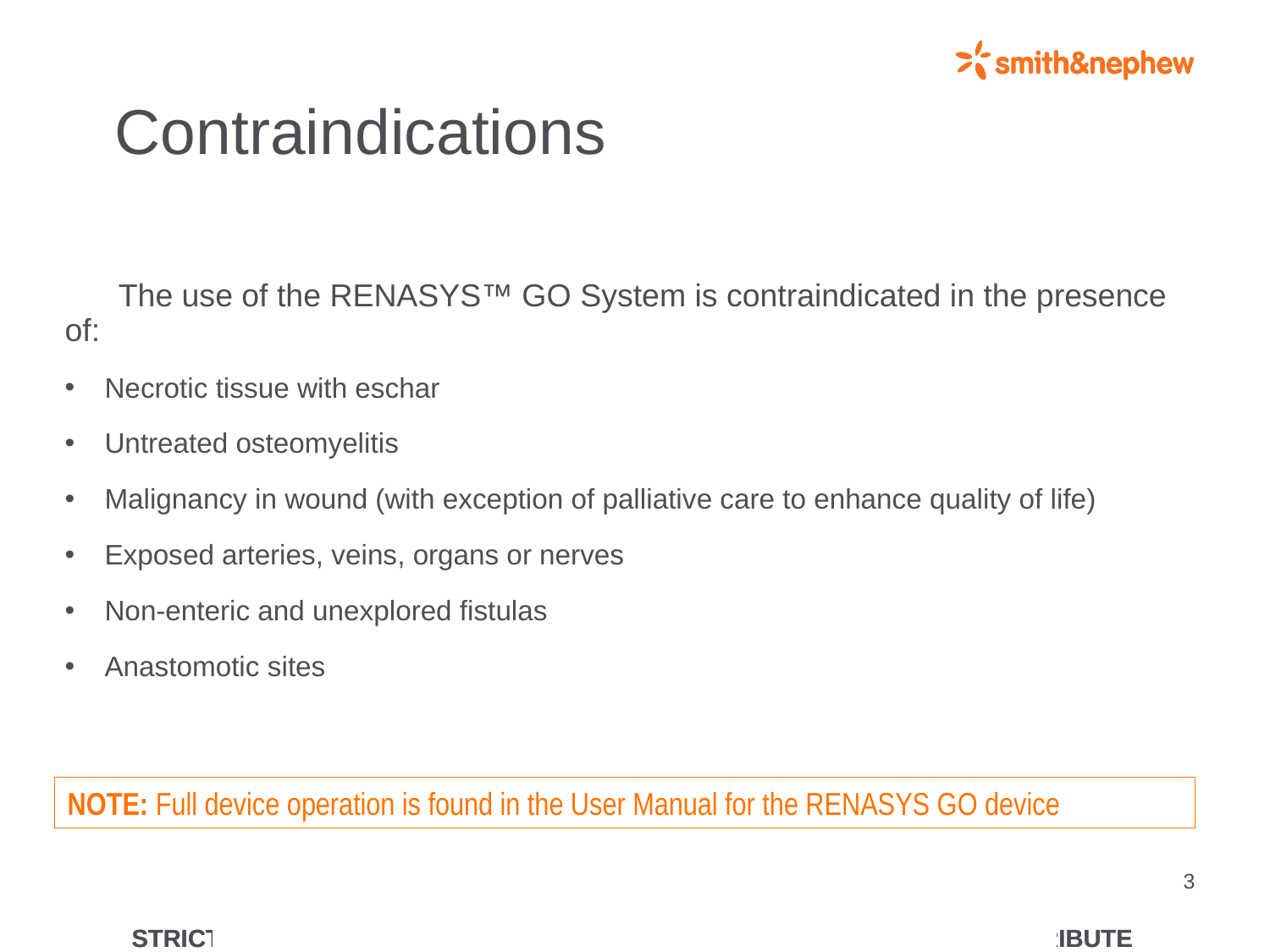

# Contraindications

      The use of the RENASYS™ GO System is contraindicated in the presence of:
Necrotic tissue with eschar
Untreated osteomyelitis
Malignancy in wound (with exception of palliative care to enhance quality of life)
Exposed arteries, veins, organs or nerves
Non-enteric and unexplored fistulas
Anastomotic sites
NOTE: Full device operation is found in the User Manual for the RENASYS GO device
3